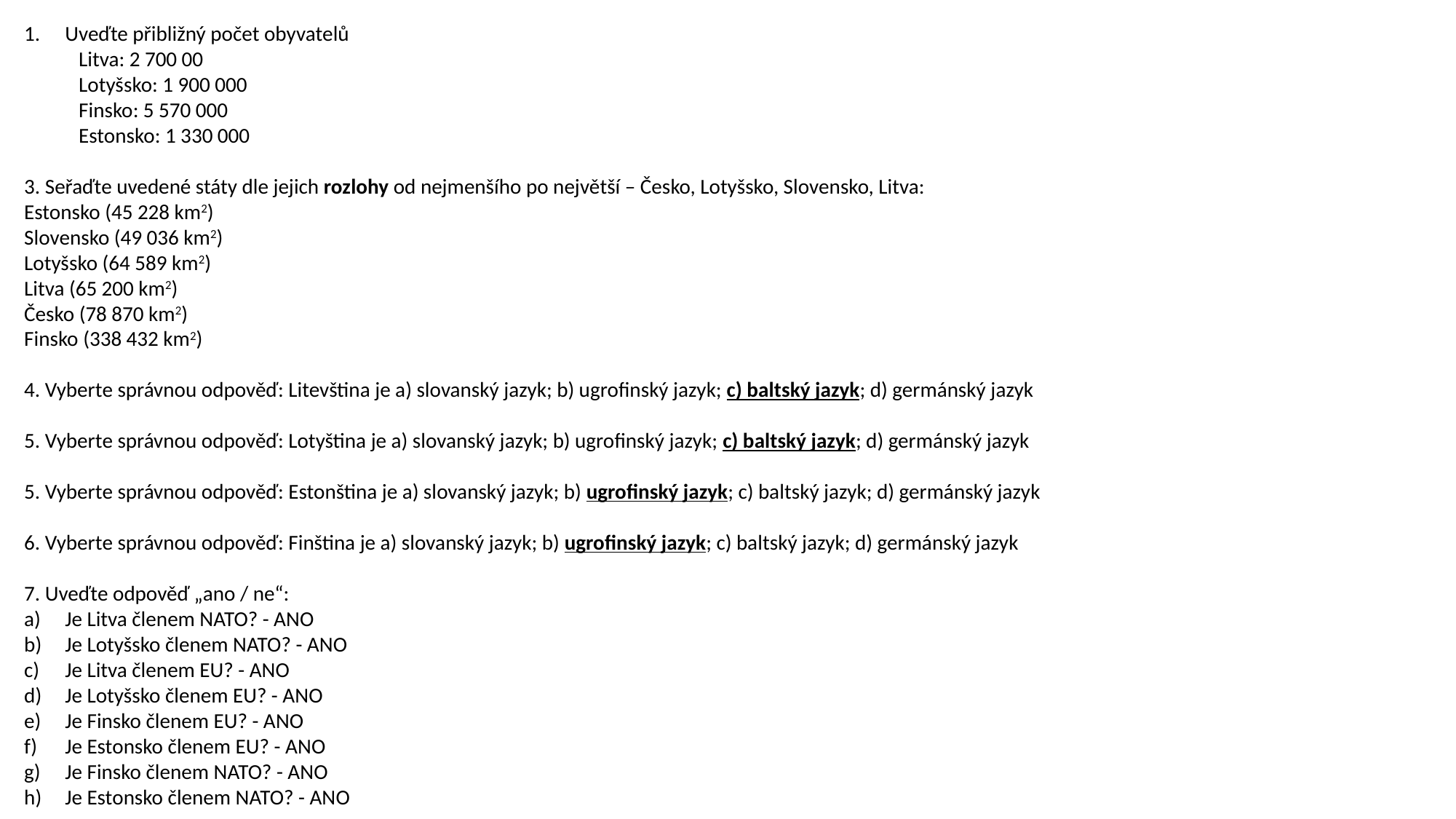

Uveďte přibližný počet obyvatelů
Litva: 2 700 00
Lotyšsko: 1 900 000
Finsko: 5 570 000
Estonsko: 1 330 000

3. Seřaďte uvedené státy dle jejich rozlohy od nejmenšího po největší – Česko, Lotyšsko, Slovensko, Litva:
Estonsko (45 228 km2)
Slovensko (49 036 km2)
Lotyšsko (64 589 km2)
Litva (65 200 km2)
Česko (78 870 km2)
Finsko (338 432 km2)

4. Vyberte správnou odpověď: Litevština je a) slovanský jazyk; b) ugrofinský jazyk; c) baltský jazyk; d) germánský jazyk

5. Vyberte správnou odpověď: Lotyština je a) slovanský jazyk; b) ugrofinský jazyk; c) baltský jazyk; d) germánský jazyk

5. Vyberte správnou odpověď: Estonština je a) slovanský jazyk; b) ugrofinský jazyk; c) baltský jazyk; d) germánský jazyk

6. Vyberte správnou odpověď: Finština je a) slovanský jazyk; b) ugrofinský jazyk; c) baltský jazyk; d) germánský jazyk

7. Uveďte odpověď „ano / ne“:
Je Litva členem NATO? - ANO
Je Lotyšsko členem NATO? - ANO
Je Litva členem EU? - ANO
Je Lotyšsko členem EU? - ANO
Je Finsko členem EU? - ANO
Je Estonsko členem EU? - ANO
Je Finsko členem NATO? - ANO
Je Estonsko členem NATO? - ANO